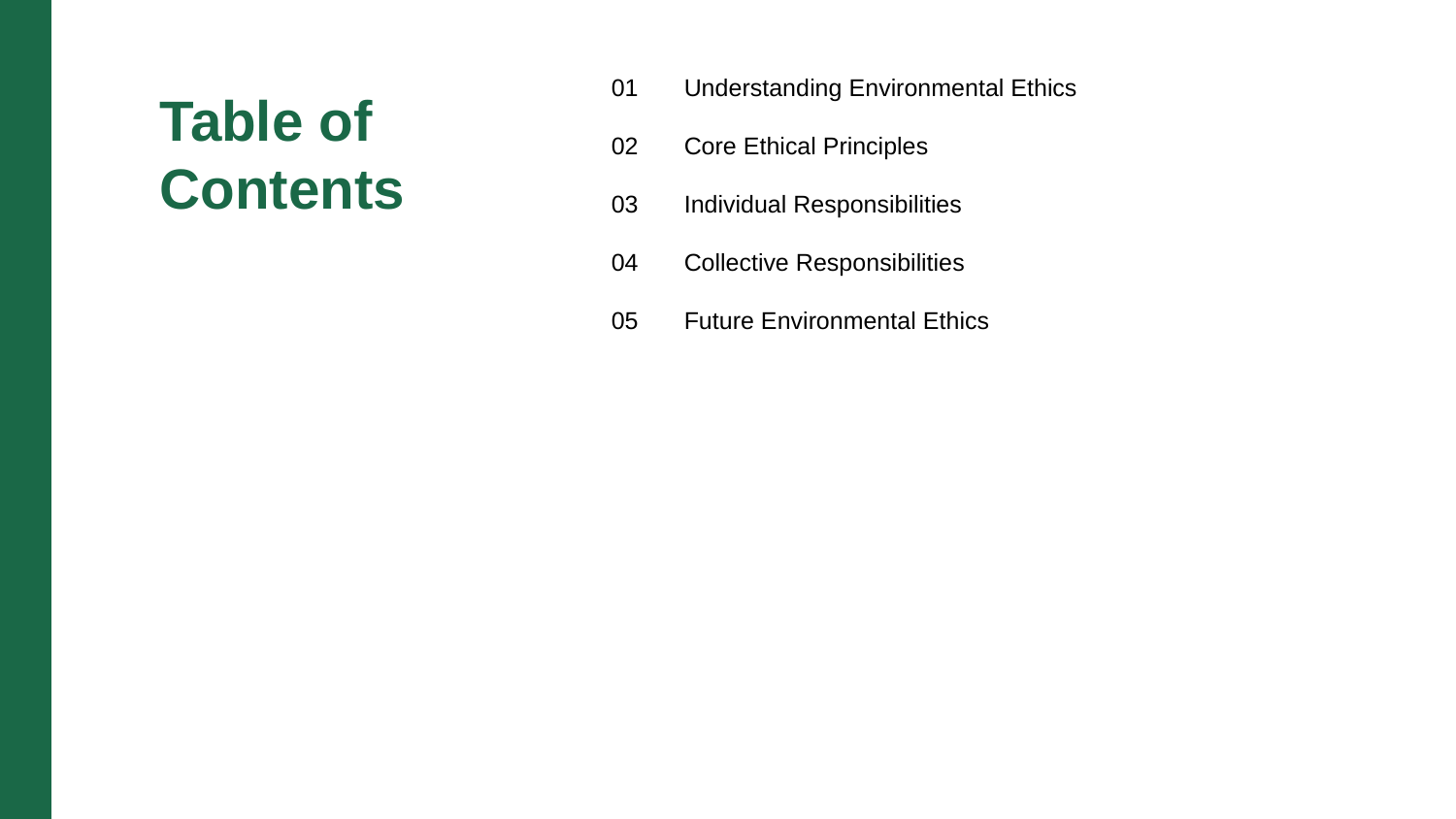

01
Understanding Environmental Ethics
Table of Contents
02
Core Ethical Principles
03
Individual Responsibilities
04
Collective Responsibilities
05
Future Environmental Ethics